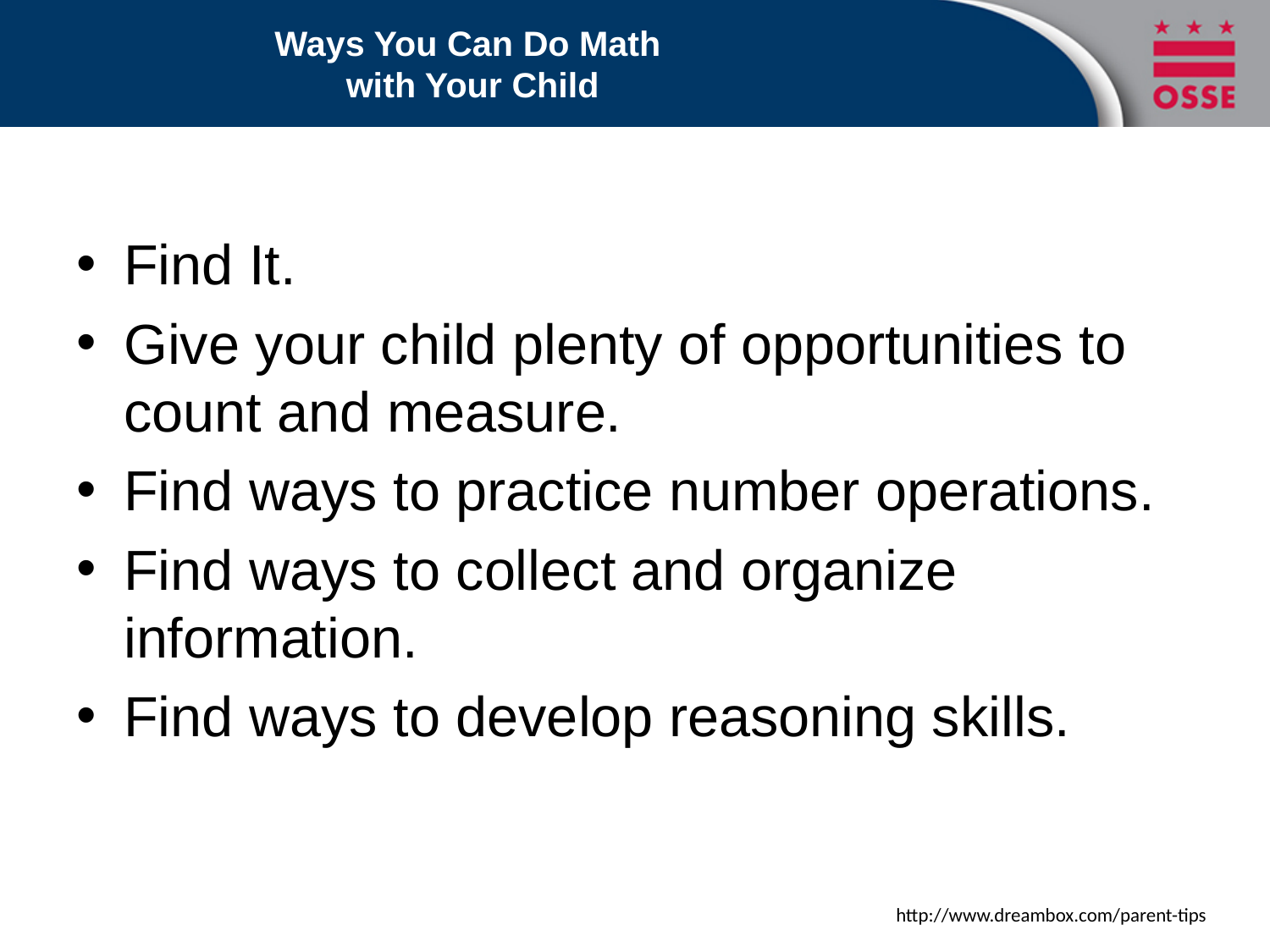

# Ways You Can Do Math with Your Child
Find It.
Give your child plenty of opportunities to count and measure.
Find ways to practice number operations.
Find ways to collect and organize information.
Find ways to develop reasoning skills.

http://www.dreambox.com/parent-tips